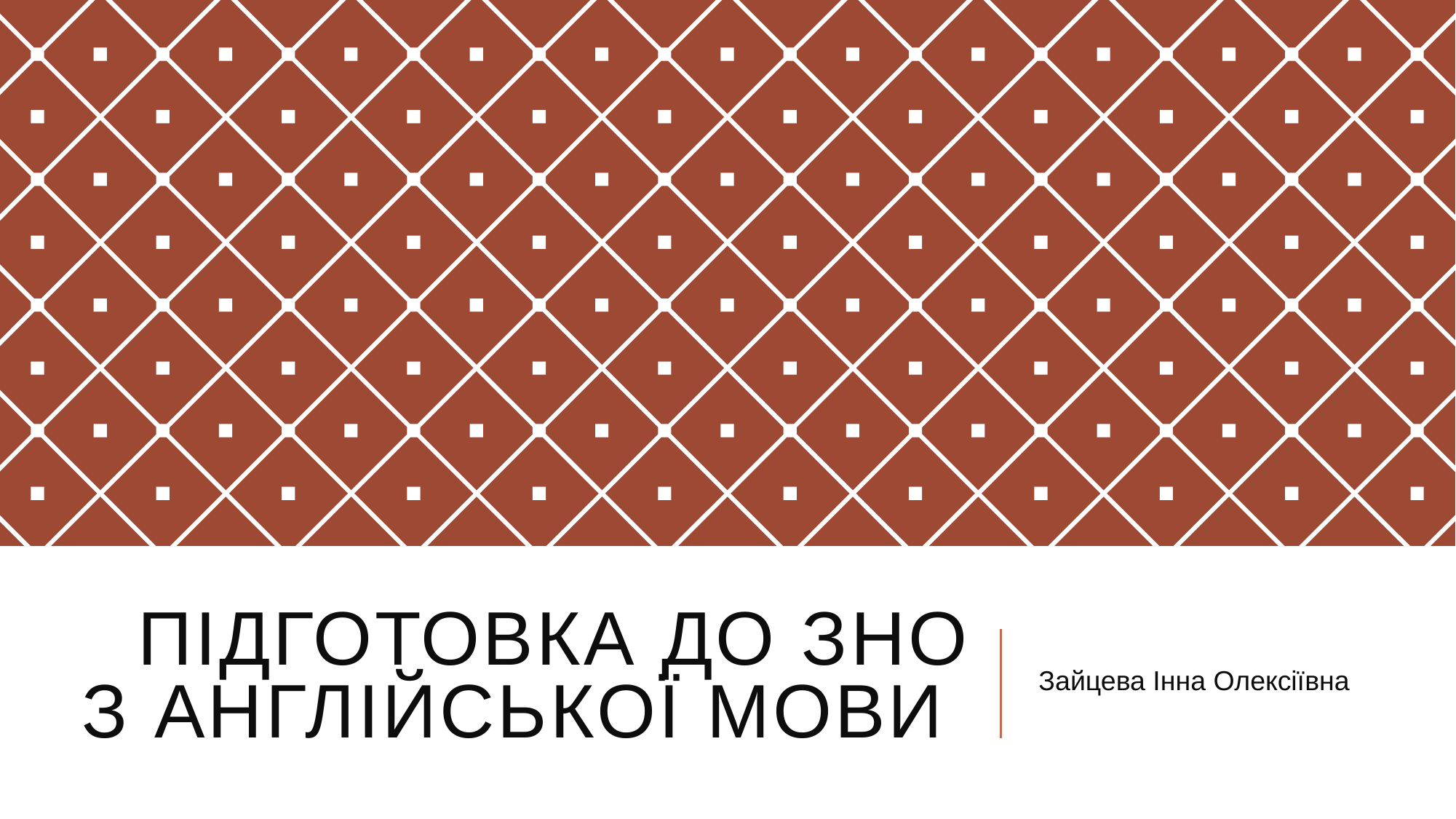

# Підготовка до зно з англійської мови
Зайцева Інна Олексіївна